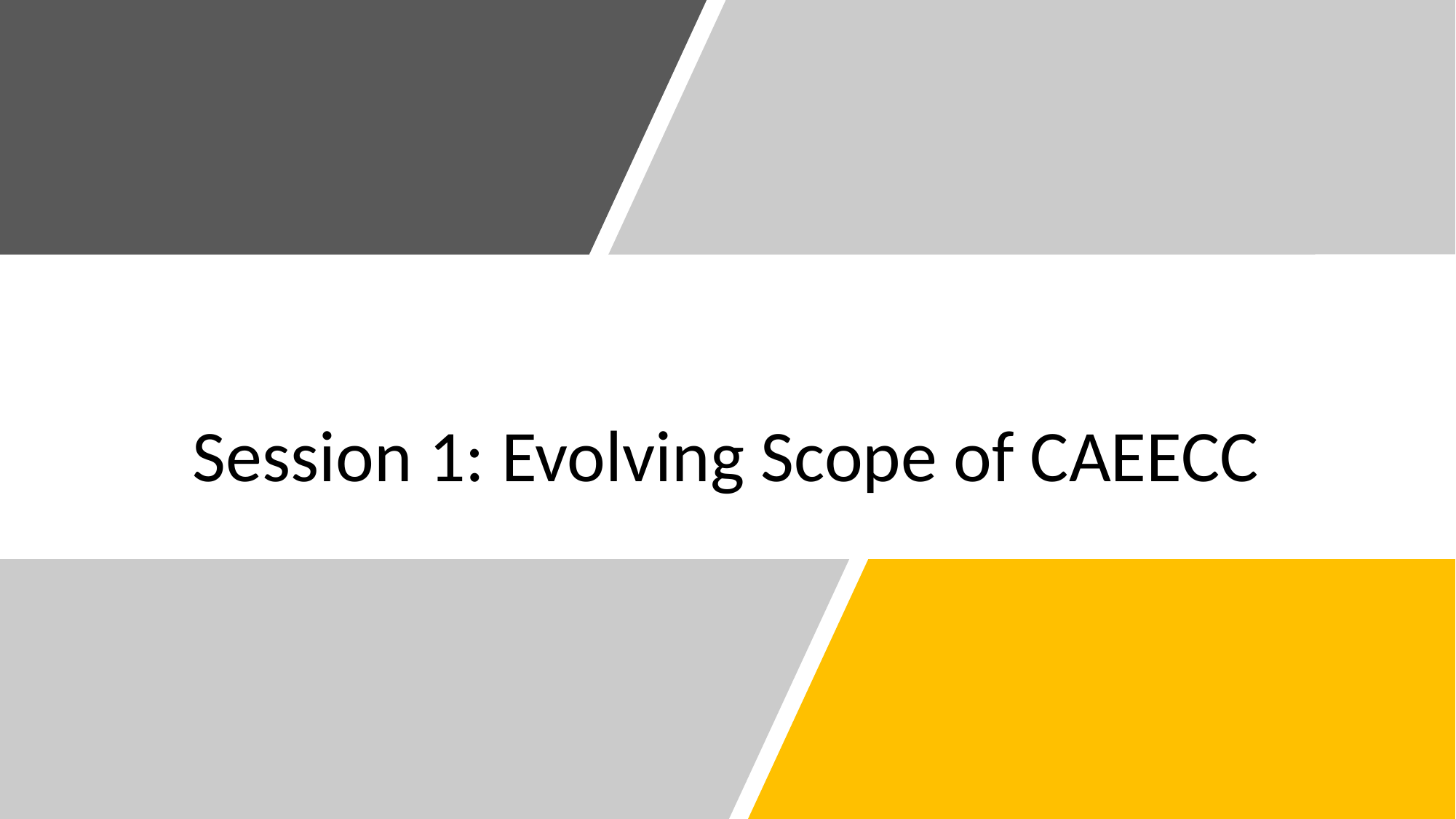

# Session 1: Evolving Scope of CAEECC

5